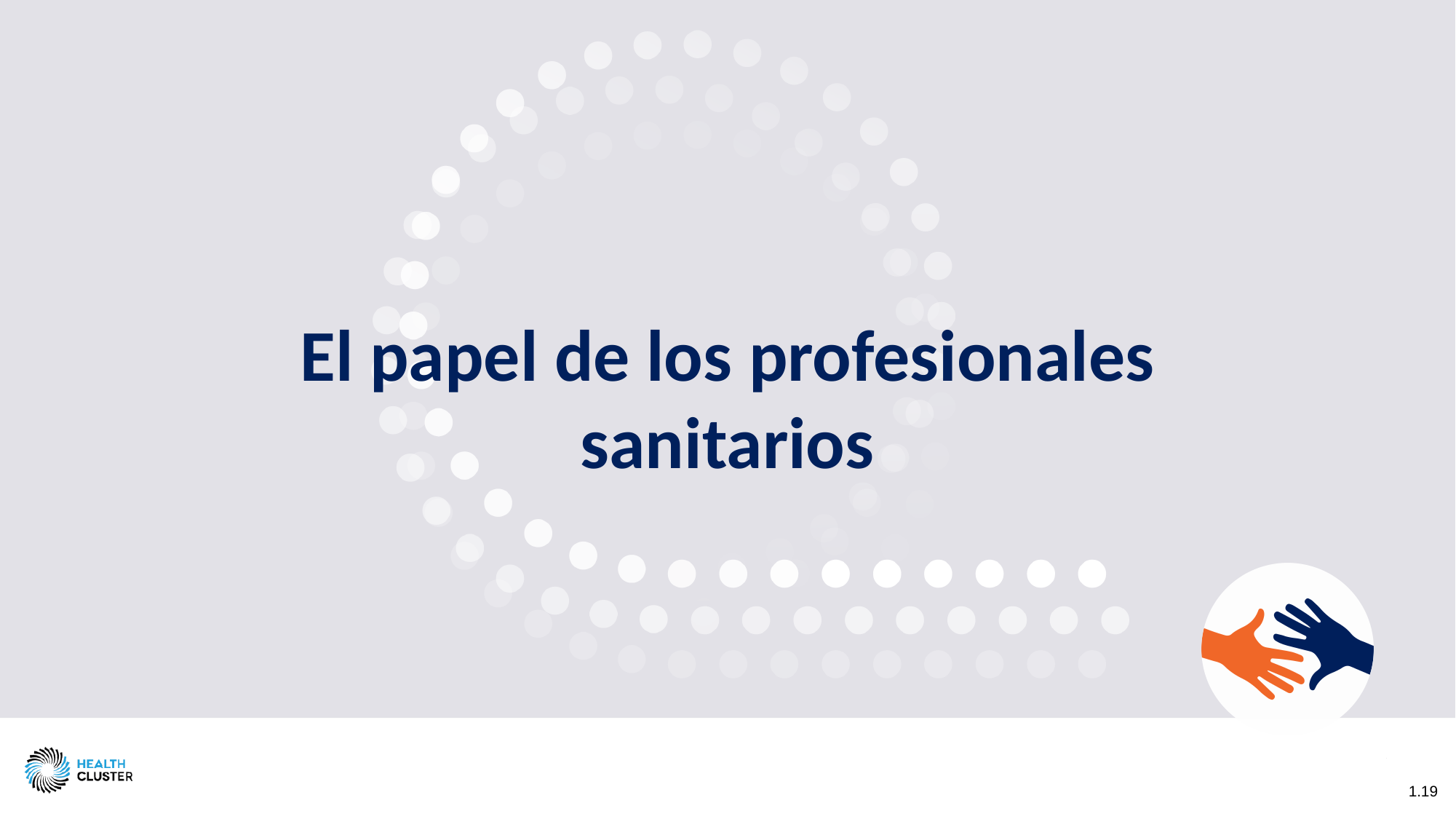

# El papel de los profesionales sanitarios
1.19